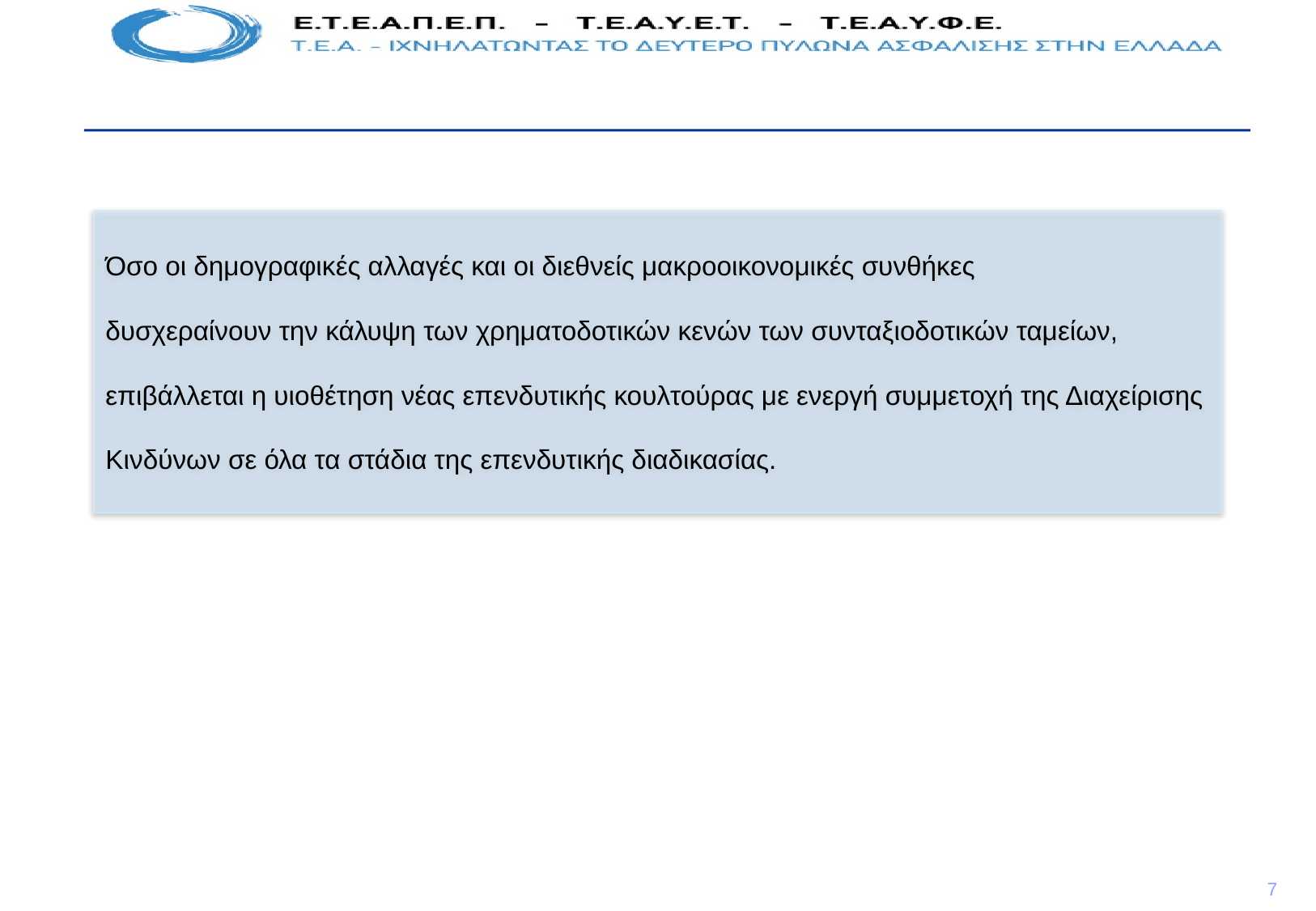

Όσο οι δημογραφικές αλλαγές και οι διεθνείς μακροοικονομικές συνθήκες
δυσχεραίνουν την κάλυψη των χρηματοδοτικών κενών των συνταξιοδοτικών ταμείων,
επιβάλλεται η υιοθέτηση νέας επενδυτικής κουλτούρας με ενεργή συμμετοχή της Διαχείρισης
Κινδύνων σε όλα τα στάδια της επενδυτικής διαδικασίας.
7